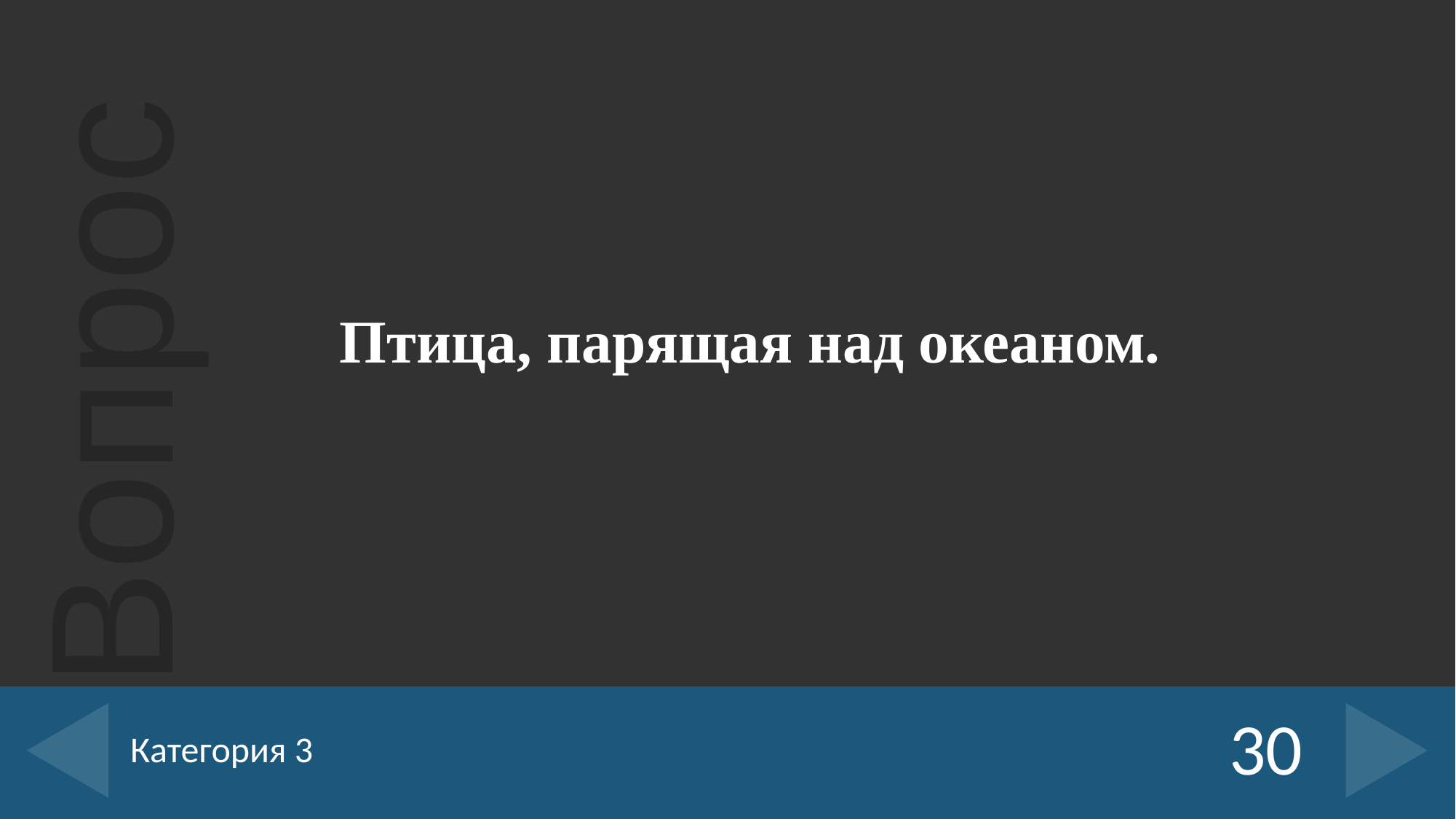

Птица, парящая над океаном.
# Категория 3
30